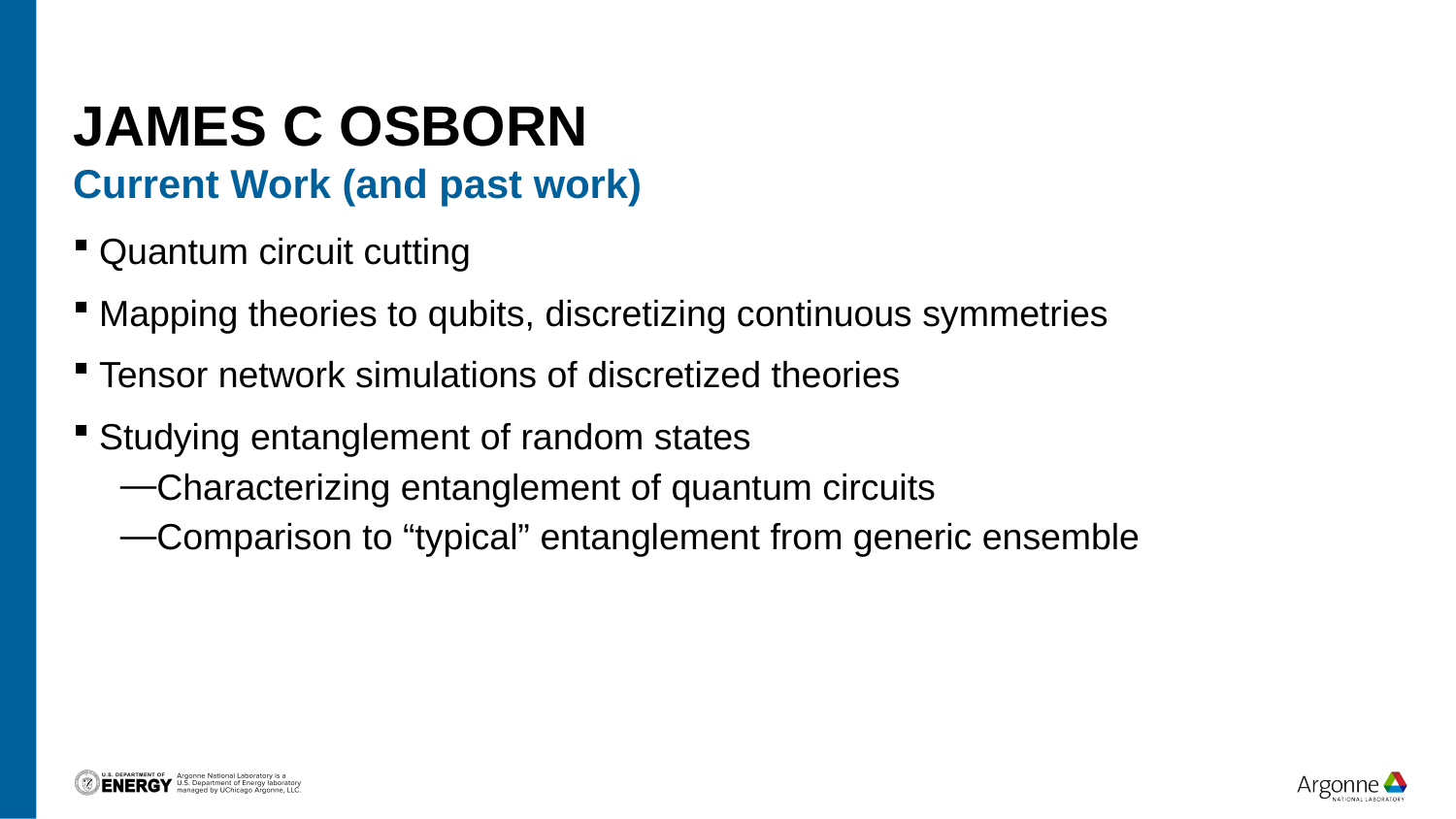

# James C Osborn
Current Work (and past work)
Quantum circuit cutting
Mapping theories to qubits, discretizing continuous symmetries
Tensor network simulations of discretized theories
Studying entanglement of random states
Characterizing entanglement of quantum circuits
Comparison to “typical” entanglement from generic ensemble